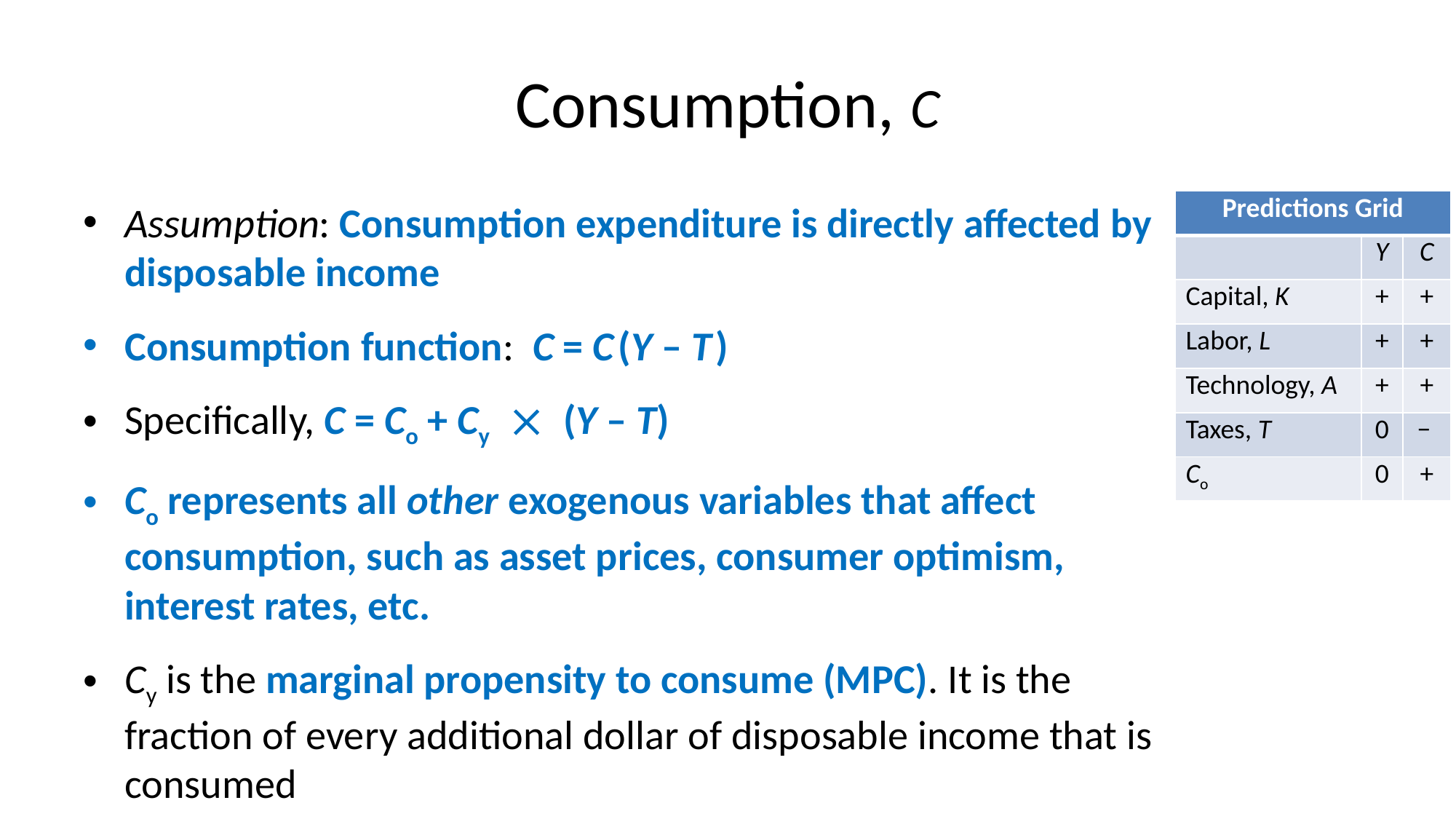

# Consumption, C
Assumption: Consumption expenditure is directly affected by disposable income
Consumption function:  C = C (Y – T )
Specifically, C = Co + Cy × (Y – T)
Co represents all other exogenous variables that affect consumption, such as asset prices, consumer optimism, interest rates, etc.
Cy is the marginal propensity to consume (MPC). It is the fraction of every additional dollar of disposable income that is consumed
| Predictions Grid |  |  |
| --- | --- | --- |
|  | Y | C |
| Capital, K | + | + |
| Labor, L | + | + |
| Technology, A | + | + |
| Taxes, T | 0 | − |
| Co | 0 | + |